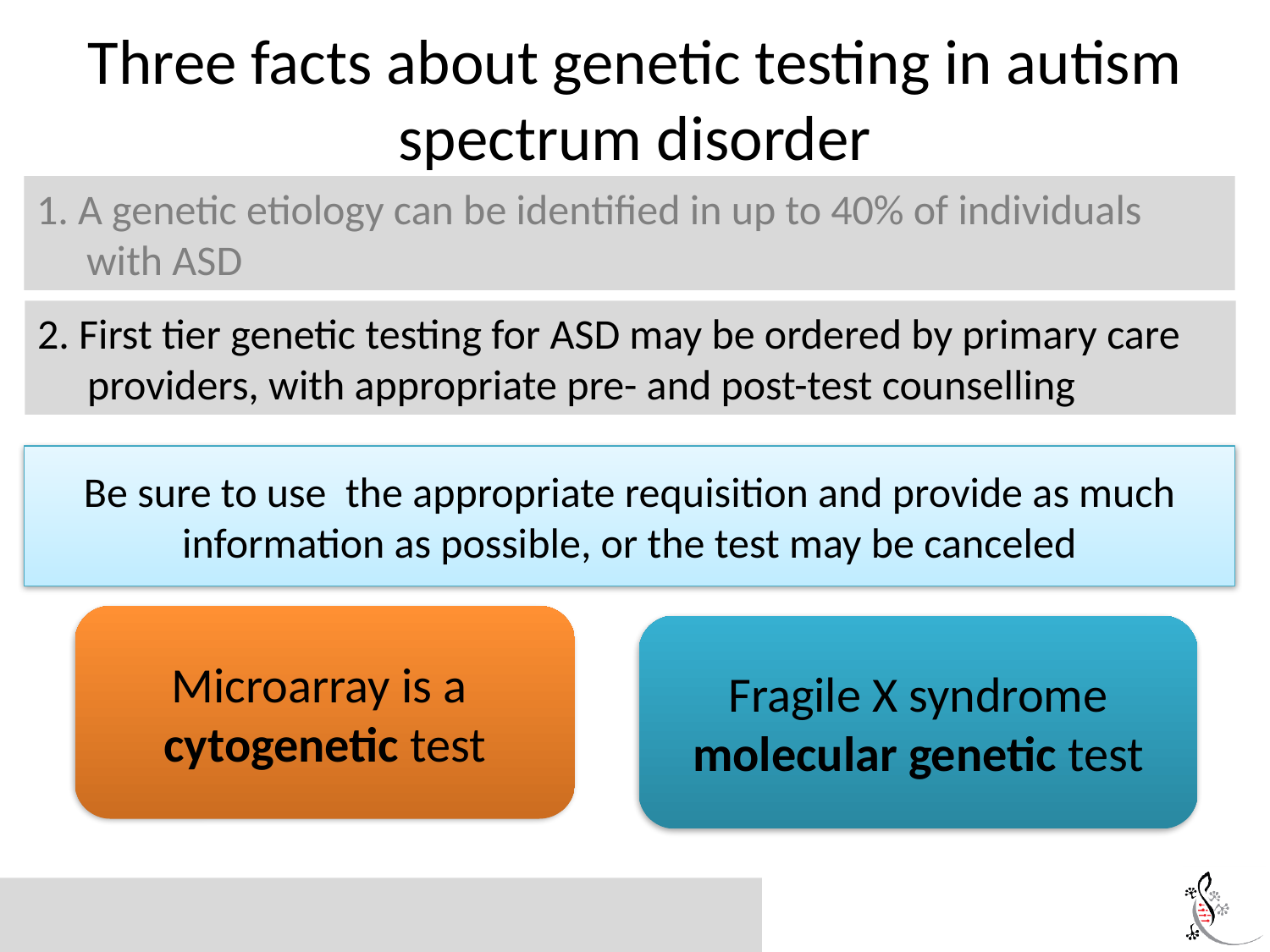

# Three facts about genetic testing in autism spectrum disorder
1. A genetic etiology can be identified in up to 40% of individuals with ASD
2. First tier genetic testing for ASD may be ordered by primary care providers, with appropriate pre- and post-test counselling
Be sure to use  the appropriate requisition and provide as much information as possible, or the test may be canceled
Microarray is a  cytogenetic test
Fragile X syndrome molecular genetic test